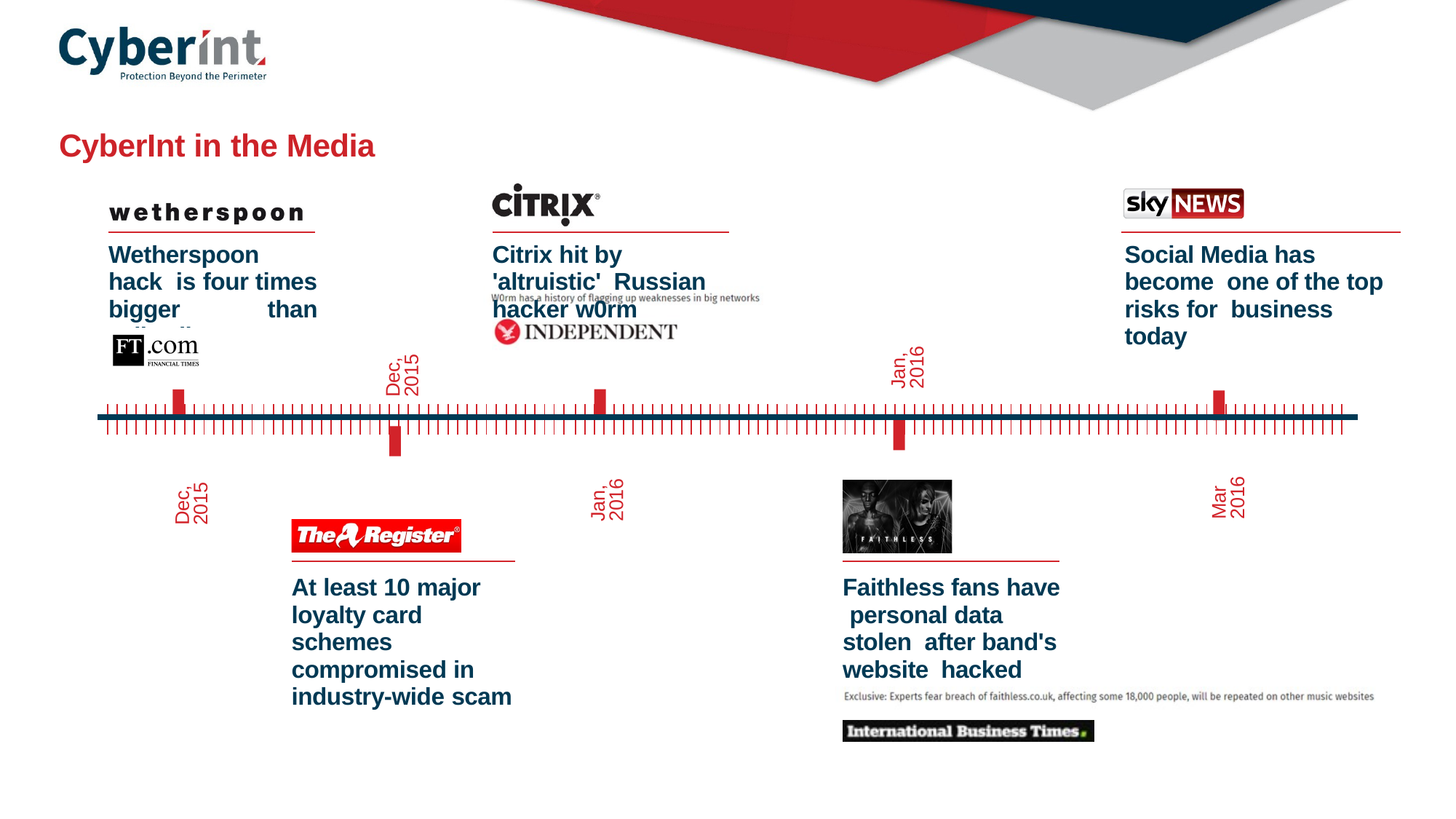

# CyberInt in the Media

Wetherspoon hack  is four times bigger  than TalkTalk
Citrix hit by 'altruistic'  Russian hacker w0rm
Social Media has become  one of the top risks for  business today

Jan, 2016

Dec, 2015

Mar 2016
Dec, 2015
Jan, 2016

At least 10 major  loyalty card schemes  compromised in  industry-wide scam
Faithless fans have  personal data stolen  after band's website  hacked